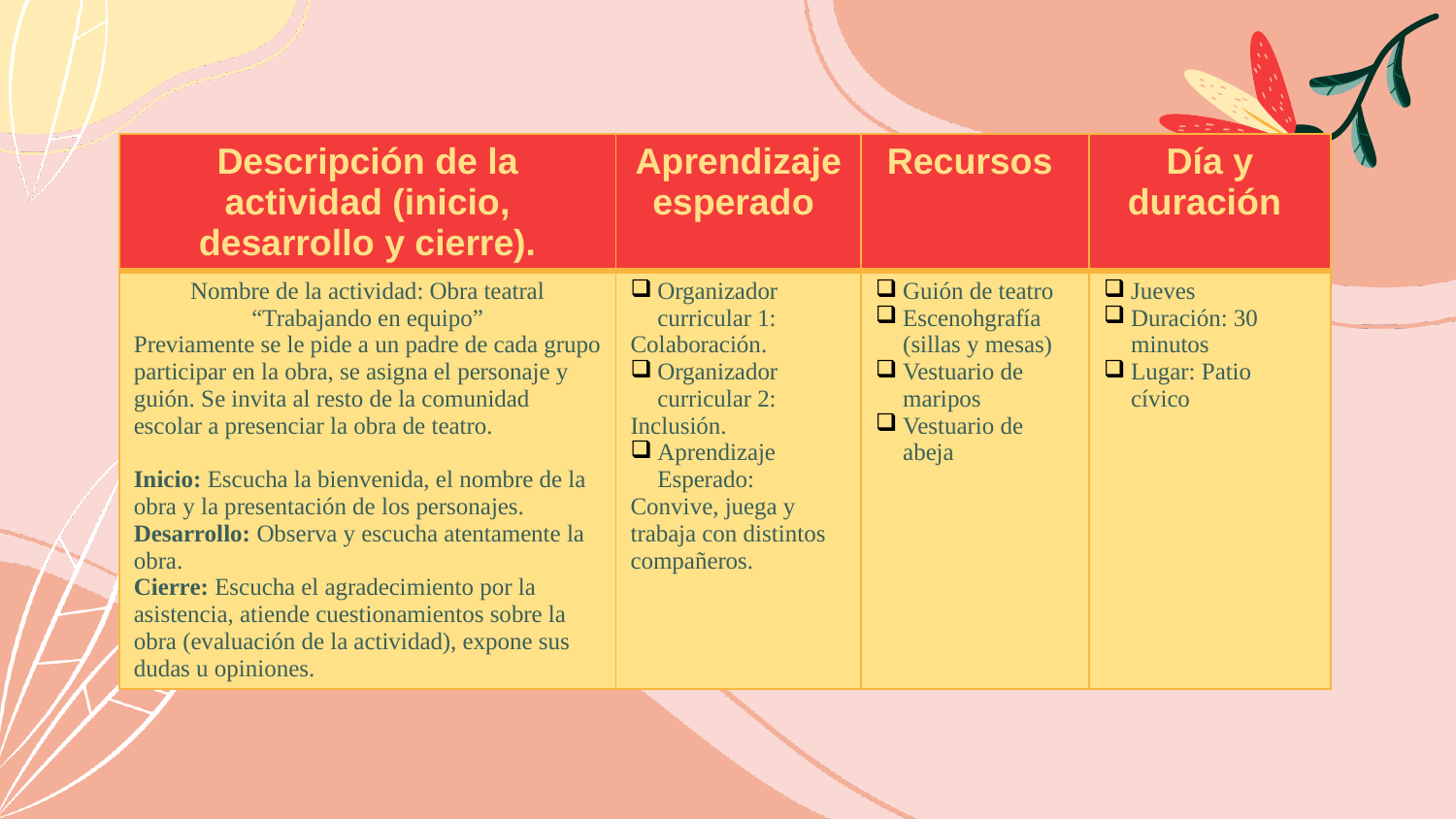

| Descripción de la actividad (inicio, desarrollo y cierre). | Aprendizaje esperado | Recursos | Día y duración |
| --- | --- | --- | --- |
| Nombre de la actividad: Obra teatral “Trabajando en equipo” Previamente se le pide a un padre de cada grupo participar en la obra, se asigna el personaje y guión. Se invita al resto de la comunidad escolar a presenciar la obra de teatro. Inicio: Escucha la bienvenida, el nombre de la obra y la presentación de los personajes. Desarrollo: Observa y escucha atentamente la obra. Cierre: Escucha el agradecimiento por la asistencia, atiende cuestionamientos sobre la obra (evaluación de la actividad), expone sus dudas u opiniones. | Organizador curricular 1: Colaboración. Organizador curricular 2: Inclusión. Aprendizaje Esperado: Convive, juega y trabaja con distintos compañeros. | Guión de teatro Escenohgrafía (sillas y mesas) Vestuario de maripos Vestuario de abeja | Jueves Duración: 30 minutos Lugar: Patio cívico |